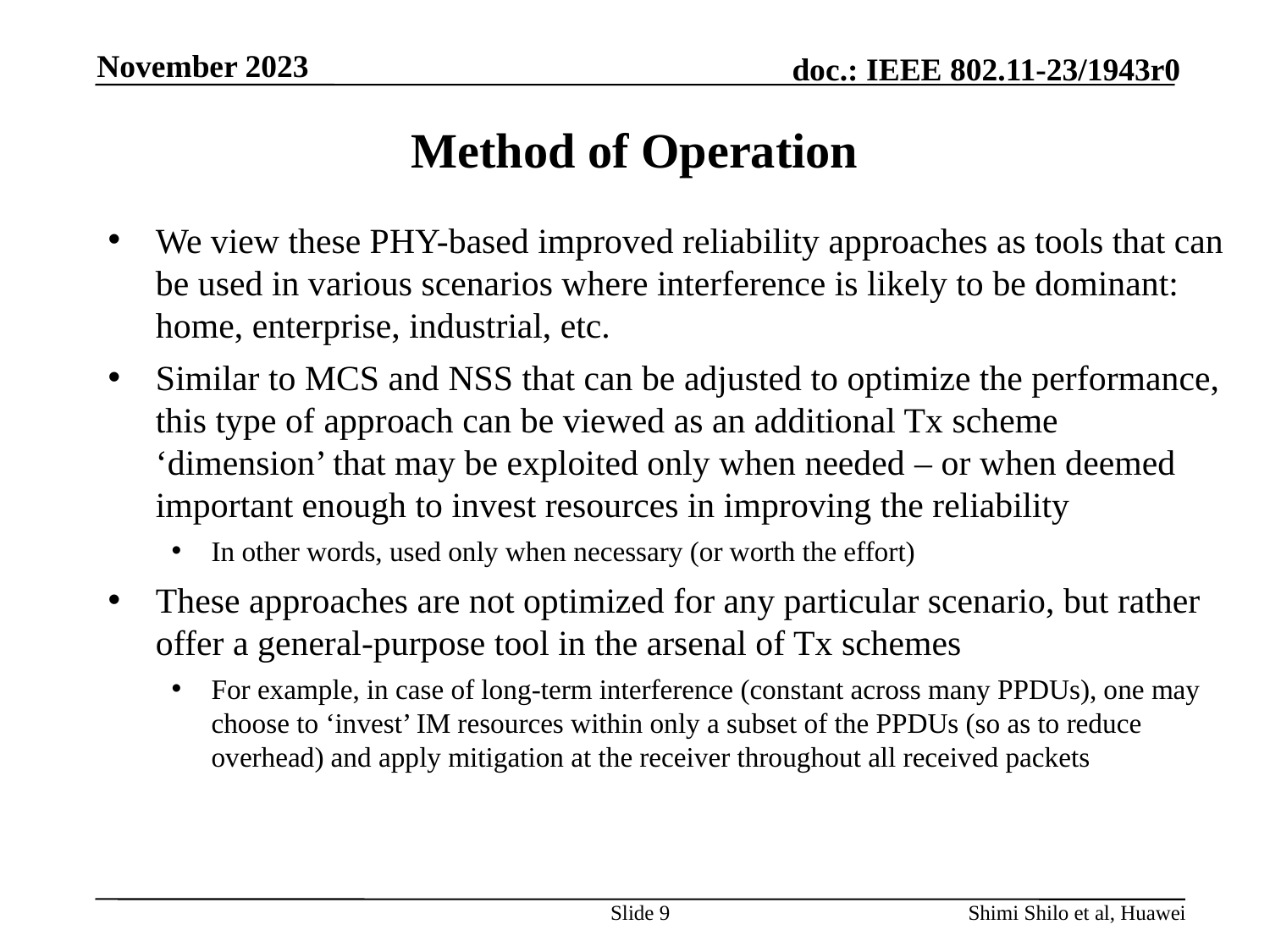

November 2023
# Method of Operation
We view these PHY-based improved reliability approaches as tools that can be used in various scenarios where interference is likely to be dominant: home, enterprise, industrial, etc.
Similar to MCS and NSS that can be adjusted to optimize the performance, this type of approach can be viewed as an additional Tx scheme ‘dimension’ that may be exploited only when needed – or when deemed important enough to invest resources in improving the reliability
In other words, used only when necessary (or worth the effort)
These approaches are not optimized for any particular scenario, but rather offer a general-purpose tool in the arsenal of Tx schemes
For example, in case of long-term interference (constant across many PPDUs), one may choose to ‘invest’ IM resources within only a subset of the PPDUs (so as to reduce overhead) and apply mitigation at the receiver throughout all received packets

Slide 9
Shimi Shilo et al, Huawei